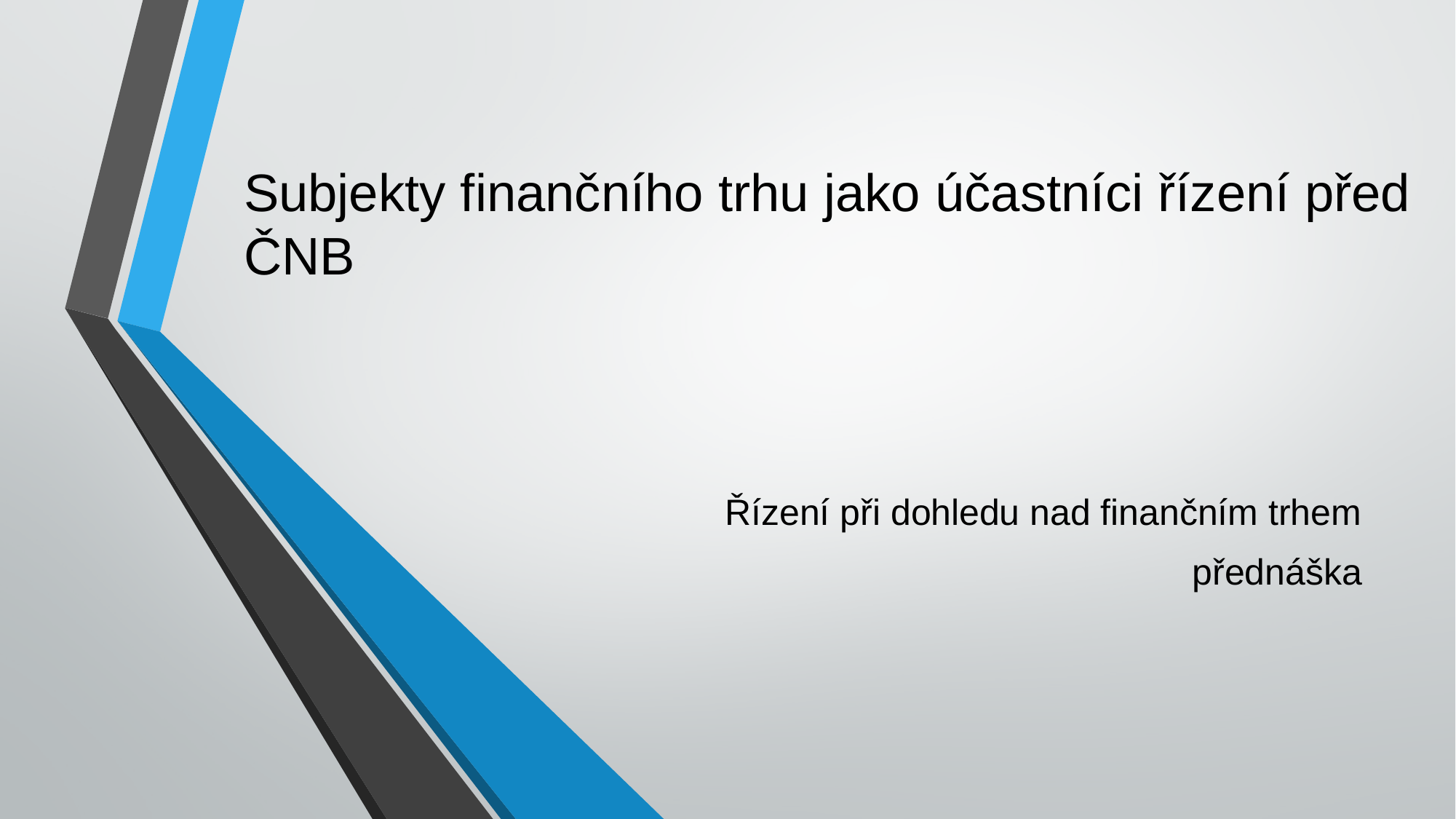

# Subjekty finančního trhu jako účastníci řízení před ČNB
Řízení při dohledu nad finančním trhem
přednáška